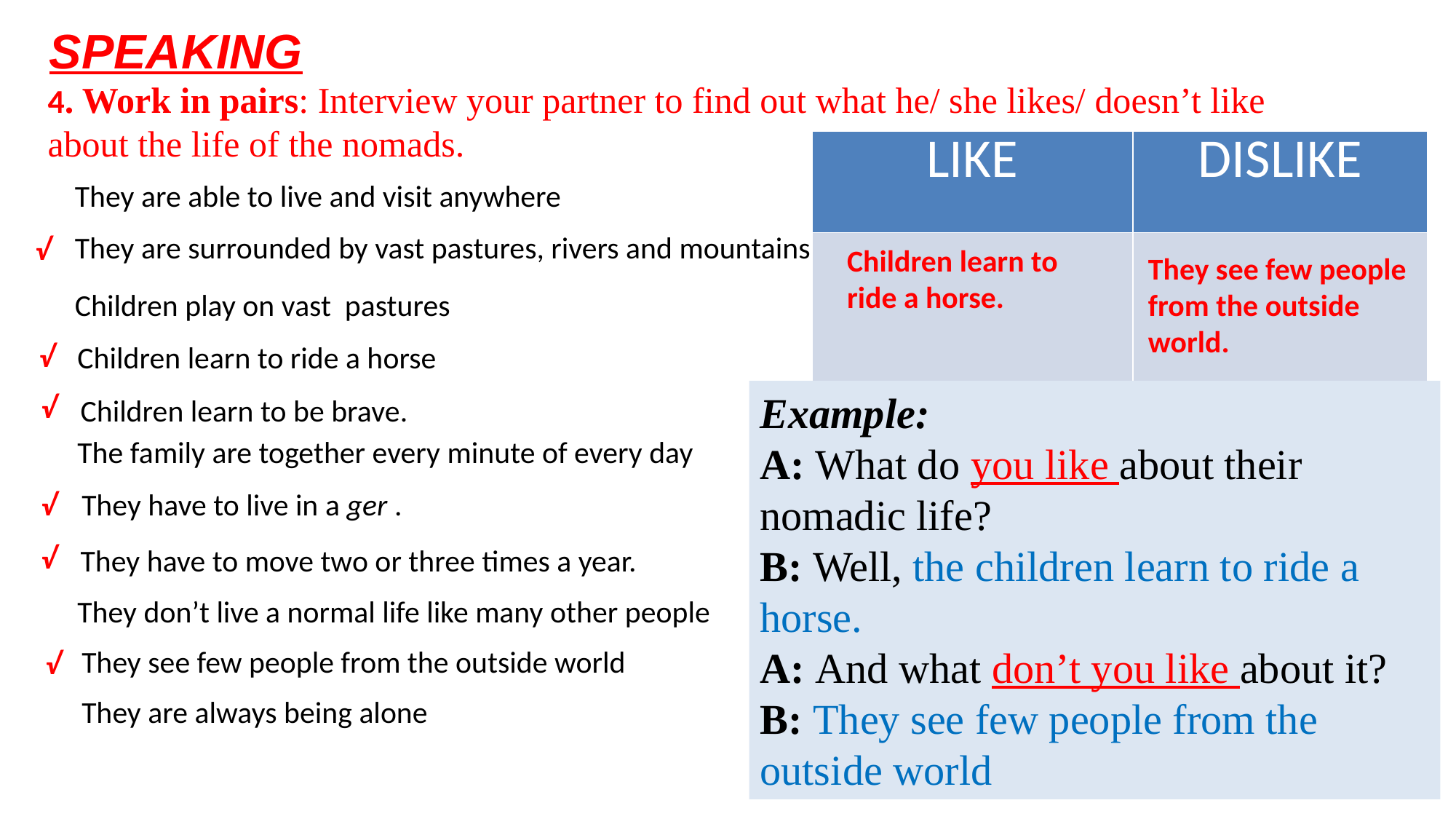

speaking
4. Work in pairs: Interview your partner to find out what he/ she likes/ doesn’t like about the life of the nomads.
| LIKE | DISLIKE |
| --- | --- |
|  |  |
They are able to live and visit anywhere
They are surrounded by vast pastures, rivers and mountains
√
Children learn to ride a horse.
They see few people from the outside world.
Children play on vast  pastures
√
Children learn to ride a horse
Example:
A: What do you like about their nomadic life?
B: Well, the children learn to ride a horse.
A: And what don’t you like about it?
B: They see few people from the outside world
√
Children learn to be brave.
The family are together every minute of every day
√
They have to live in a ger .
√
They have to move two or three times a year.
They don’t live a normal life like many other people
They see few people from the outside world
√
They are always being alone